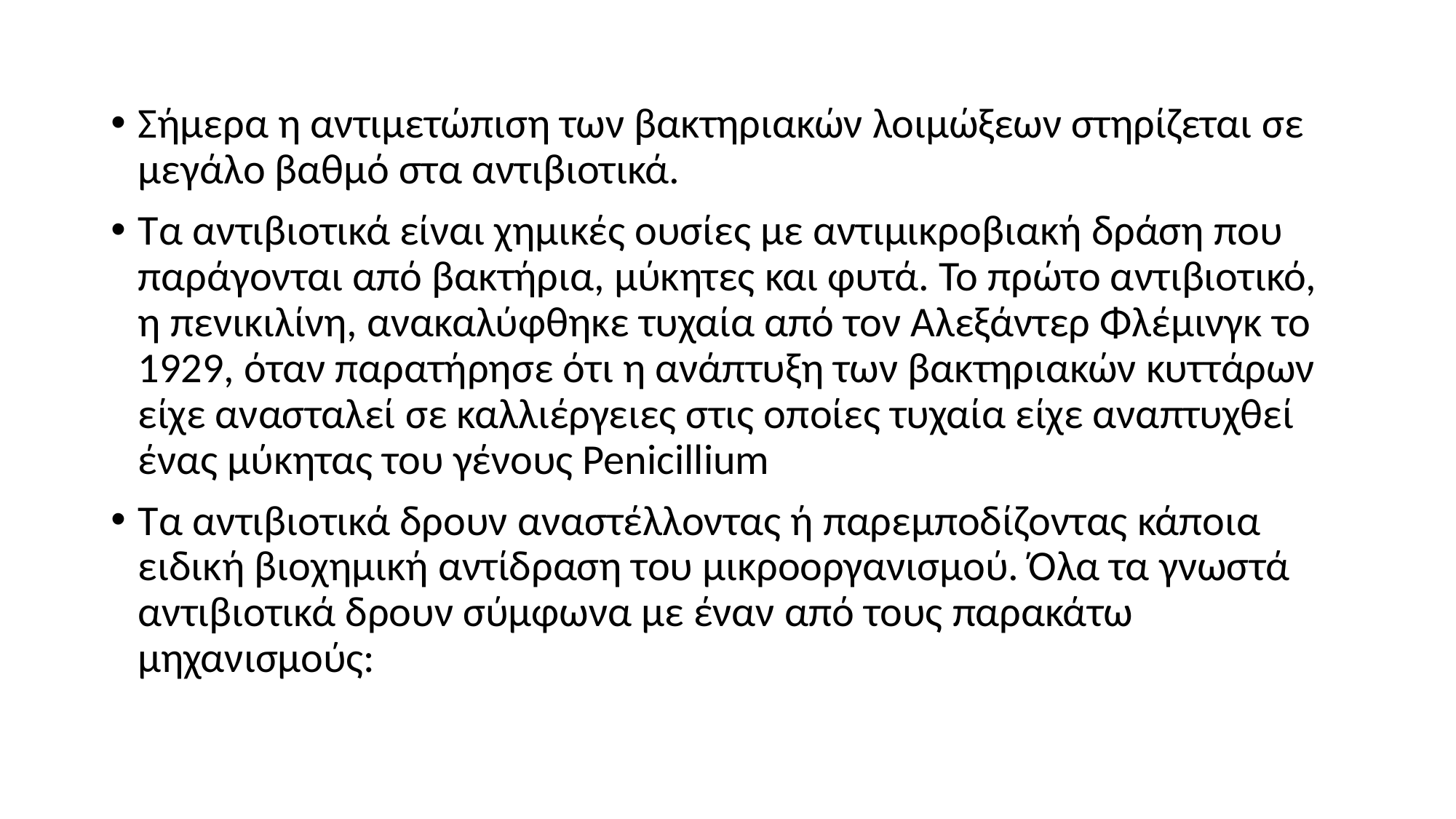

Σήμερα η αντιμετώπιση των βακτηριακών λοιμώξεων στηρίζεται σε μεγάλο βαθμό στα αντιβιοτικά.
Τα αντιβιοτικά είναι χημικές ουσίες με αντιμικροβιακή δράση που παράγονται από βακτήρια, μύκητες και φυτά. Το πρώτο αντιβιοτικό, η πενικιλίνη, ανακαλύφθηκε τυχαία από τον Αλεξάντερ Φλέμινγκ το 1929, όταν παρατήρησε ότι η ανάπτυξη των βακτηριακών κυττάρων είχε ανασταλεί σε καλλιέργειες στις οποίες τυχαία είχε αναπτυχθεί ένας μύκητας του γένους Penicillium
Τα αντιβιοτικά δρουν αναστέλλοντας ή παρεμποδίζοντας κάποια ειδική βιοχημική αντίδραση του μικροοργανισμού. Όλα τα γνωστά αντιβιοτικά δρουν σύμφωνα με έναν από τους παρακάτω μηχανισμούς: